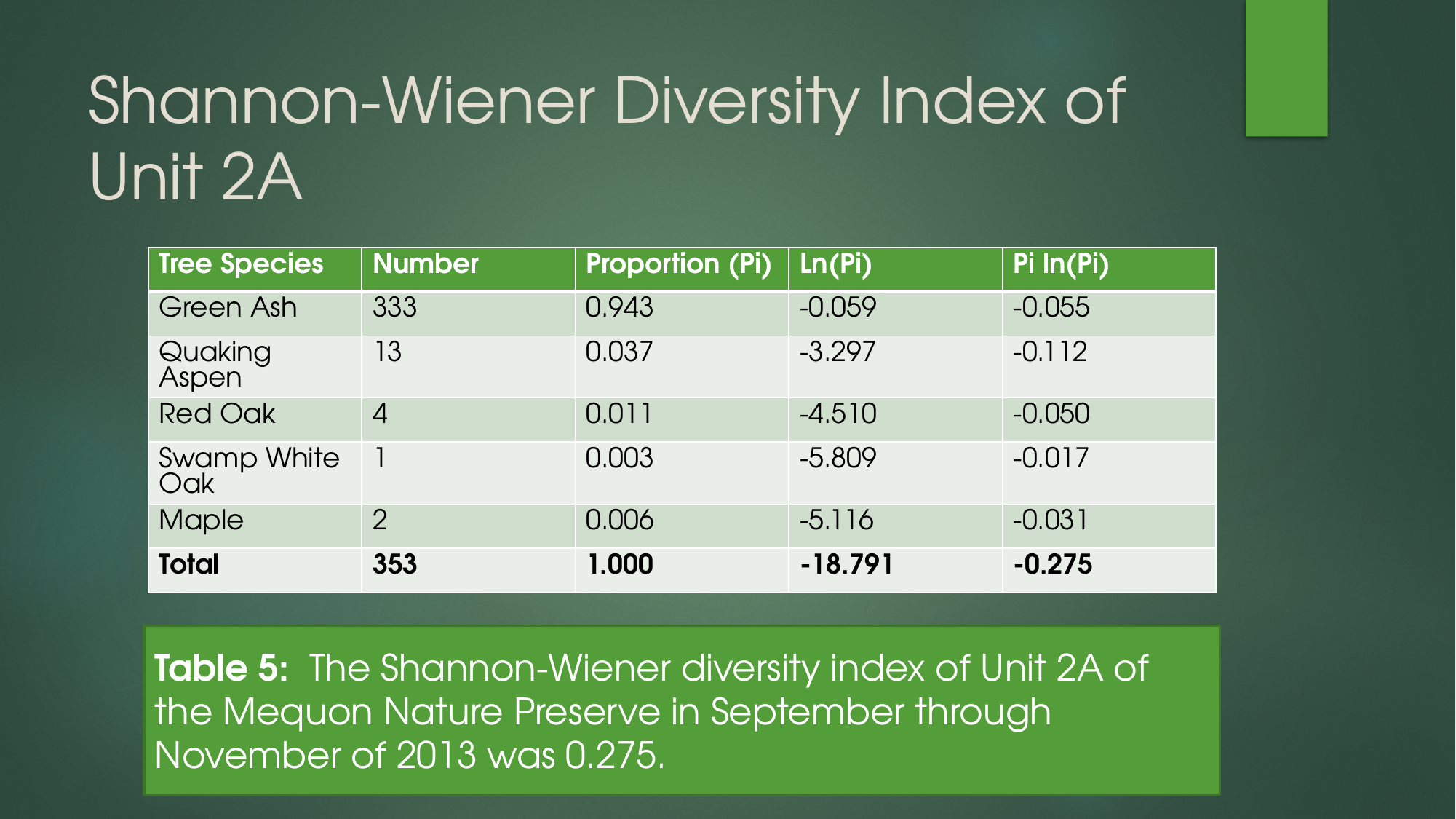

# Shannon-Wiener Diversity Index of Unit 2A
| Tree Species | Number | Proportion (Pi) | Ln(Pi) | Pi ln(Pi) |
| --- | --- | --- | --- | --- |
| Green Ash | 333 | 0.943 | -0.059 | -0.055 |
| Quaking Aspen | 13 | 0.037 | -3.297 | -0.112 |
| Red Oak | 4 | 0.011 | -4.510 | -0.050 |
| Swamp White Oak | 1 | 0.003 | -5.809 | -0.017 |
| Maple | 2 | 0.006 | -5.116 | -0.031 |
| Total | 353 | 1.000 | -18.791 | -0.275 |
Table 5:  The Shannon-Wiener diversity index of Unit 2A of the Mequon Nature Preserve in September through November of 2013 was 0.275.